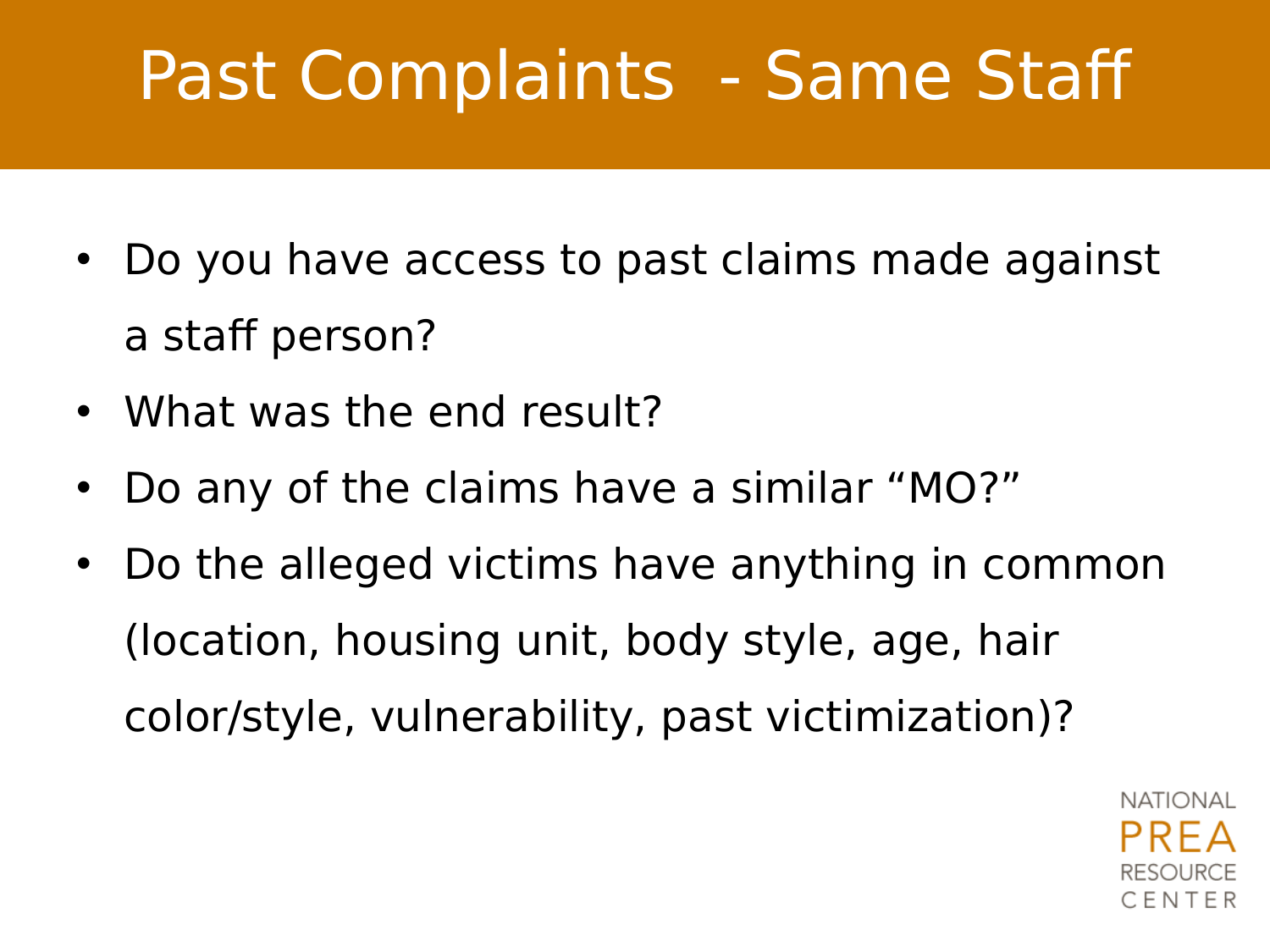

# Past Complaints  - Same Staff
Do you have access to past claims made against a staff person?
What was the end result?
Do any of the claims have a similar “MO?”
Do the alleged victims have anything in common (location, housing unit, body style, age, hair color/style, vulnerability, past victimization)?